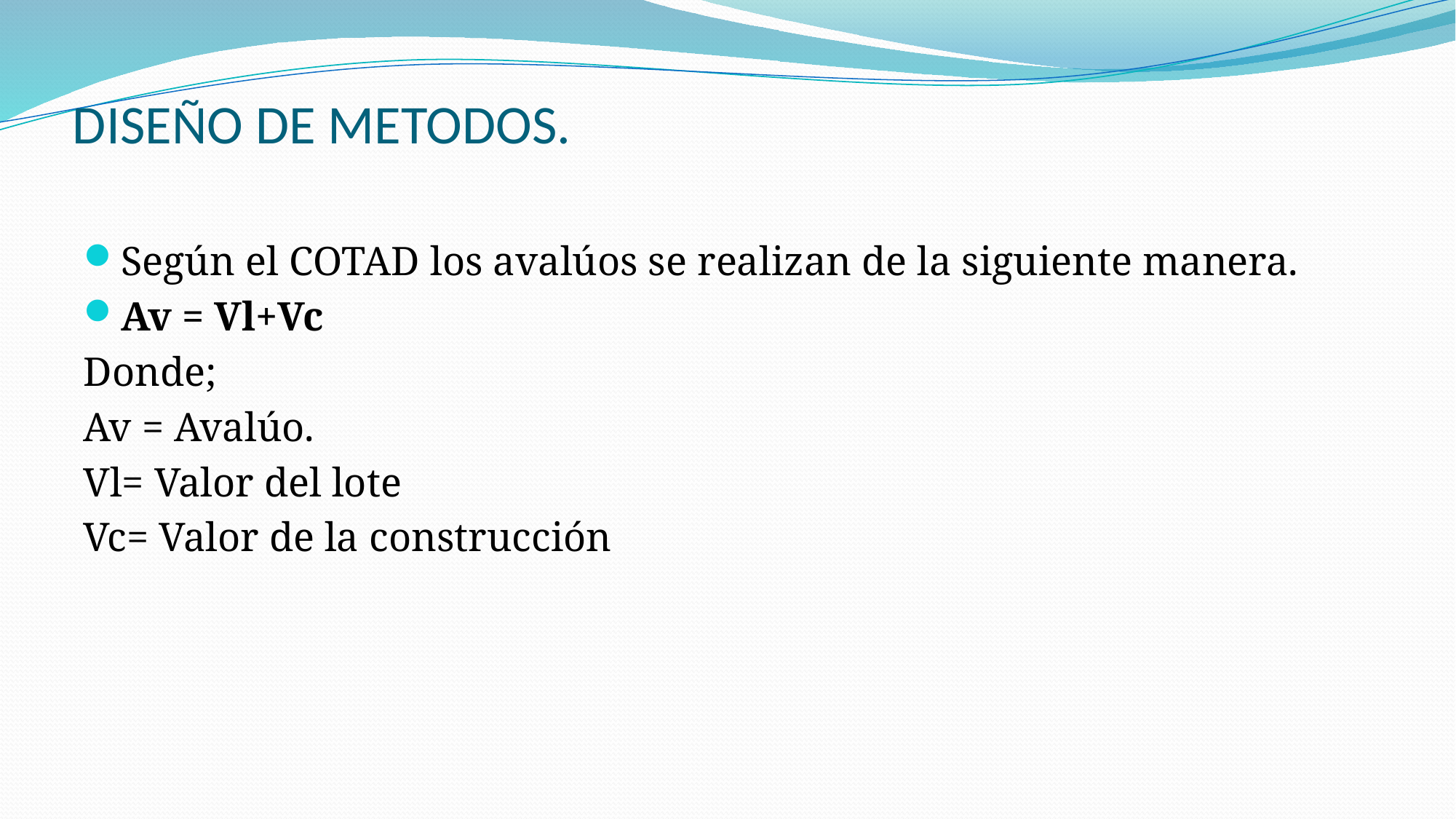

# DISEÑO DE METODOS.
Según el COTAD los avalúos se realizan de la siguiente manera.
Av = Vl+Vc
Donde;
Av = Avalúo.
Vl= Valor del lote
Vc= Valor de la construcción